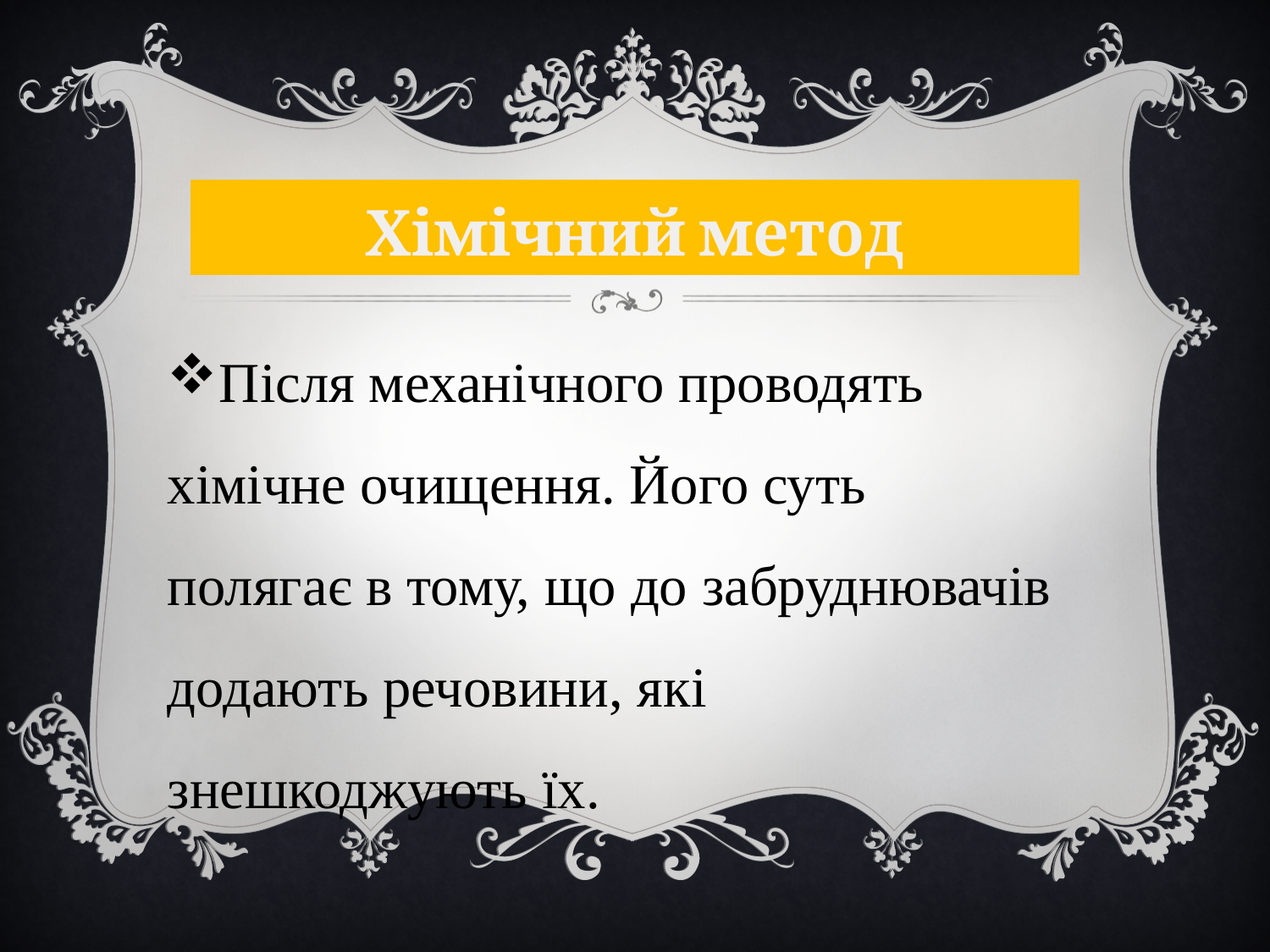

# Хімічний метод
Після механічного проводять хімічне очищення. Його суть полягає в тому, що до забруднювачів додають речовини, які знешкоджують їх.